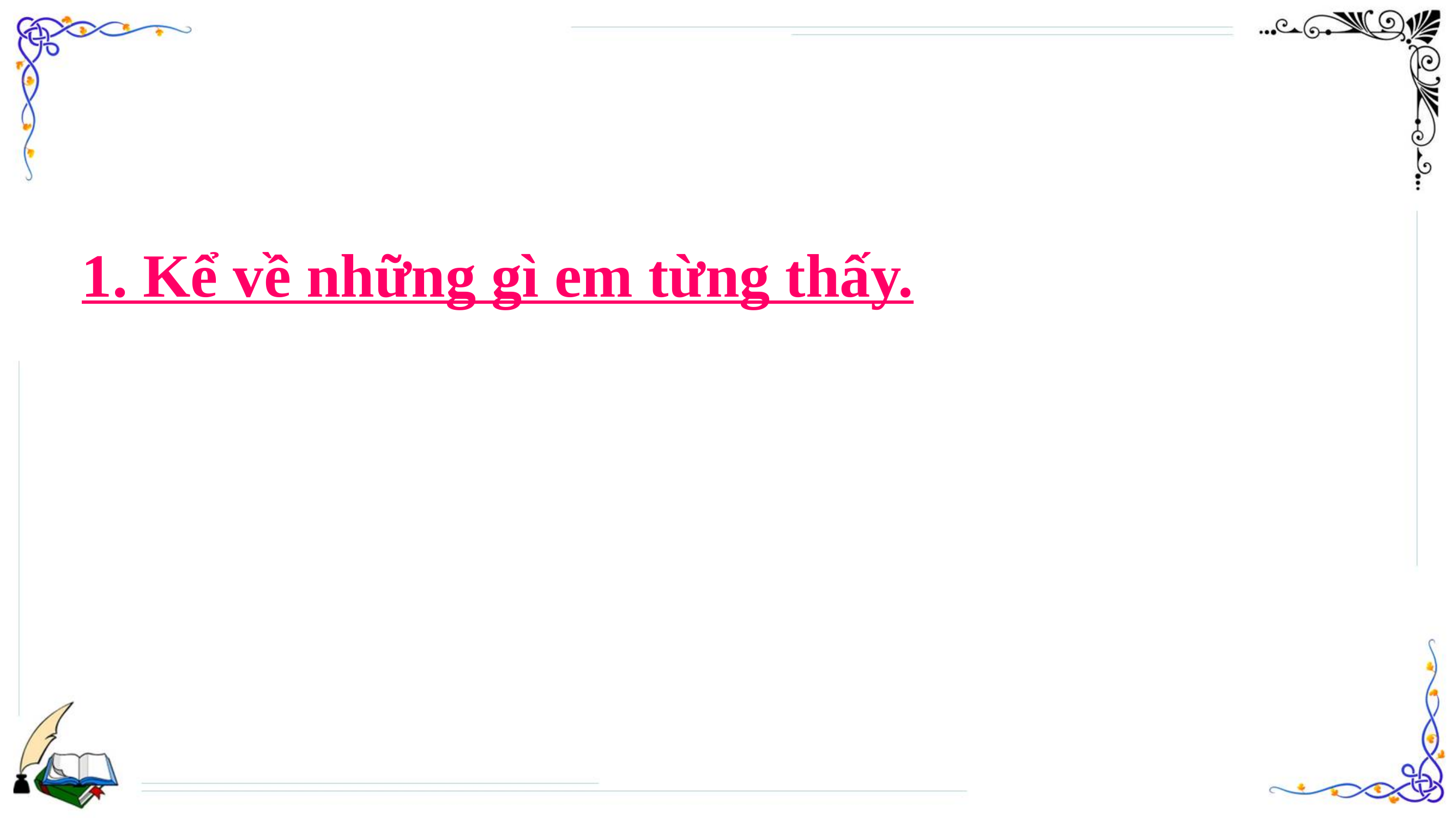

1. Kể về những gì em từng thấy.